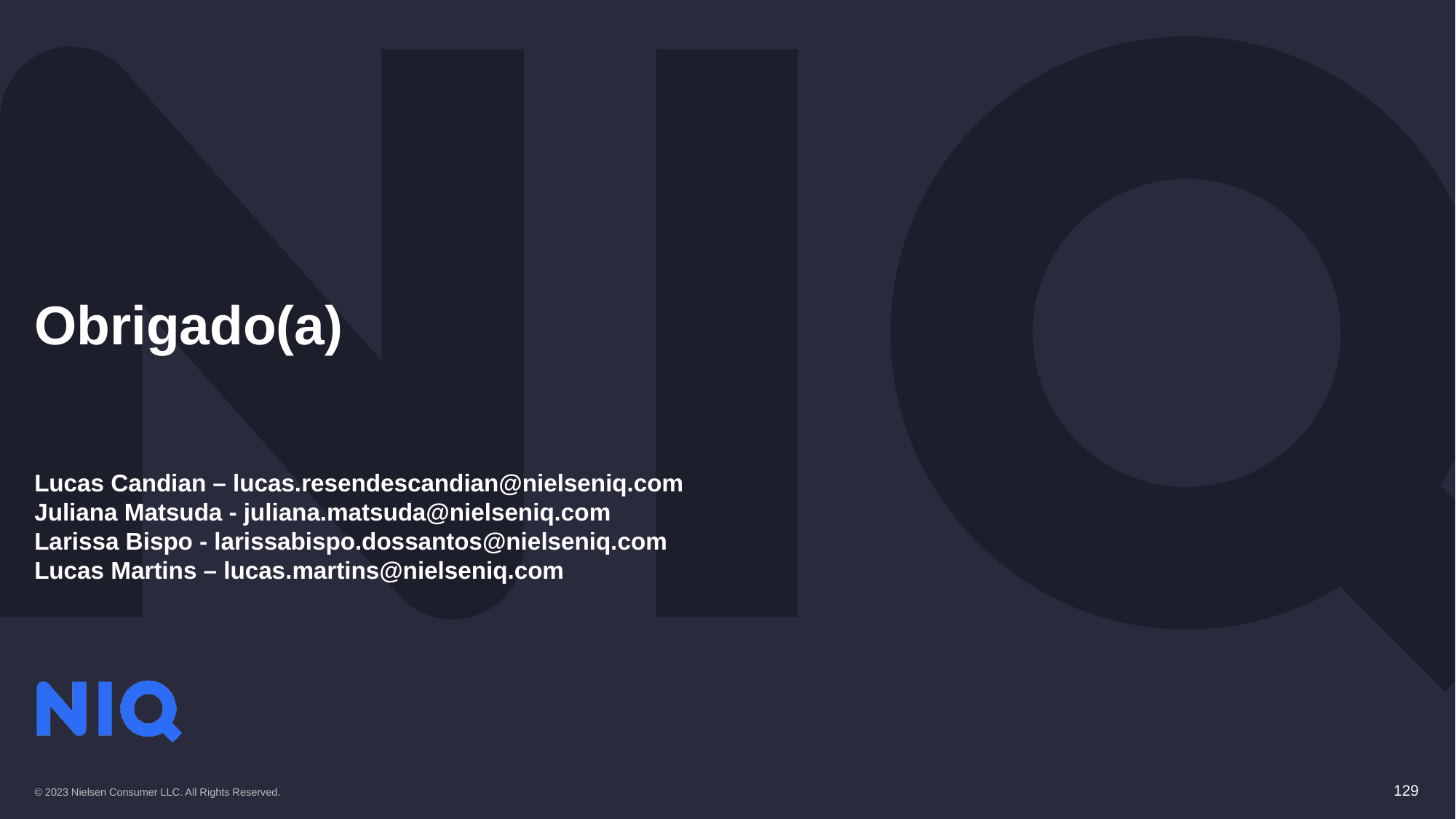

# Obrigado(a)
Lucas Candian – lucas.resendescandian@nielseniq.com
Juliana Matsuda - juliana.matsuda@nielseniq.com
Larissa Bispo - larissabispo.dossantos@nielseniq.com
Lucas Martins – lucas.martins@nielseniq.com

129